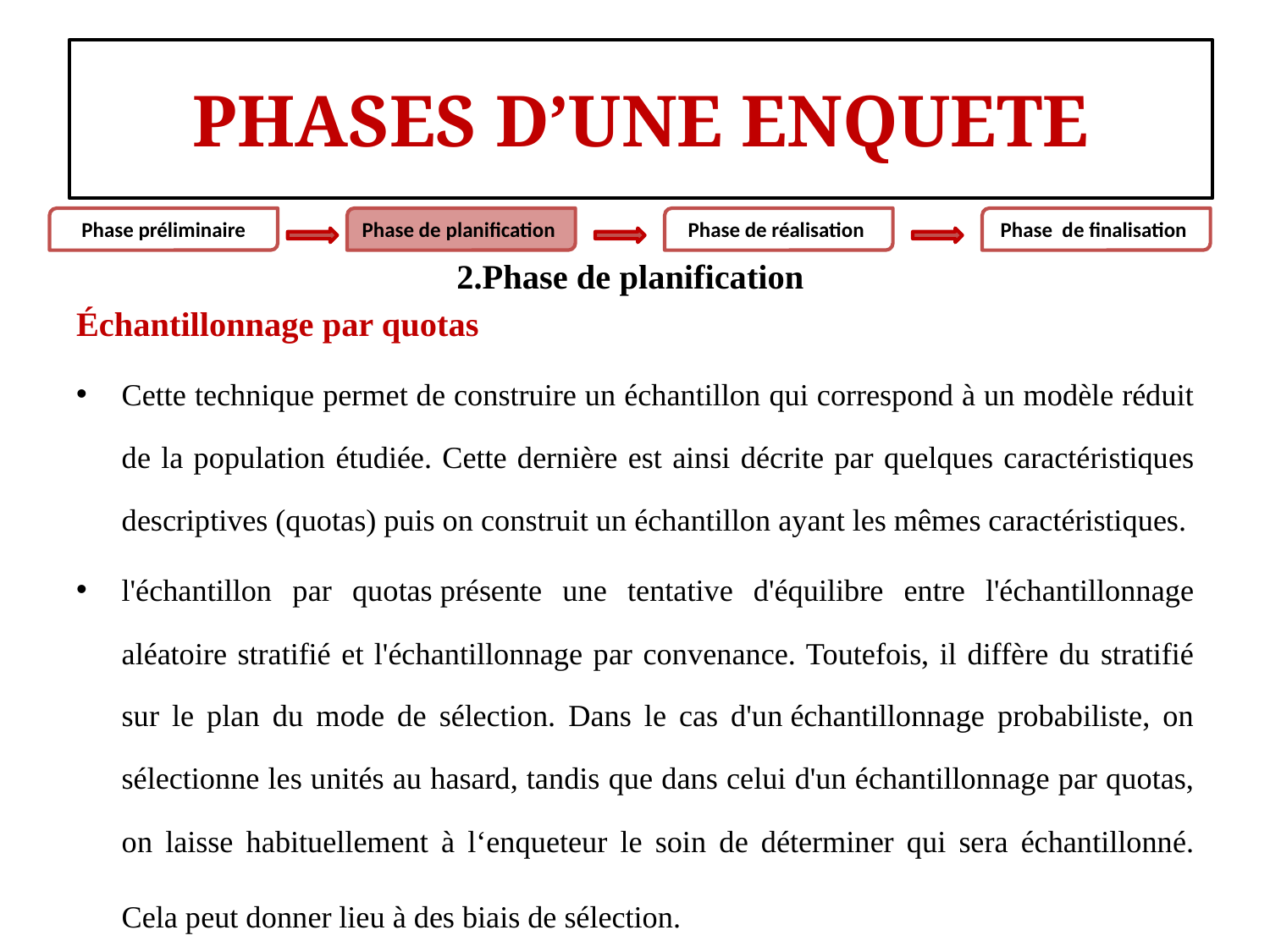

#
PHASES D’UNE ENQUETE
Phase préliminaire
Phase de planification
Phase de réalisation
Phase  de finalisation

2.Phase de planification
Échantillonnage par quotas
Cette technique permet de construire un échantillon qui correspond à un modèle réduit de la population étudiée. Cette dernière est ainsi décrite par quelques caractéristiques descriptives (quotas) puis on construit un échantillon ayant les mêmes caractéristiques.
l'échantillon par quotas présente une tentative d'équilibre entre l'échantillonnage aléatoire stratifié et l'échantillonnage par convenance. Toutefois, il diffère du stratifié sur le plan du mode de sélection. Dans le cas d'un échantillonnage probabiliste, on sélectionne les unités au hasard, tandis que dans celui d'un échantillonnage par quotas, on laisse habituellement à l‘enqueteur le soin de déterminer qui sera échantillonné. Cela peut donner lieu à des biais de sélection.